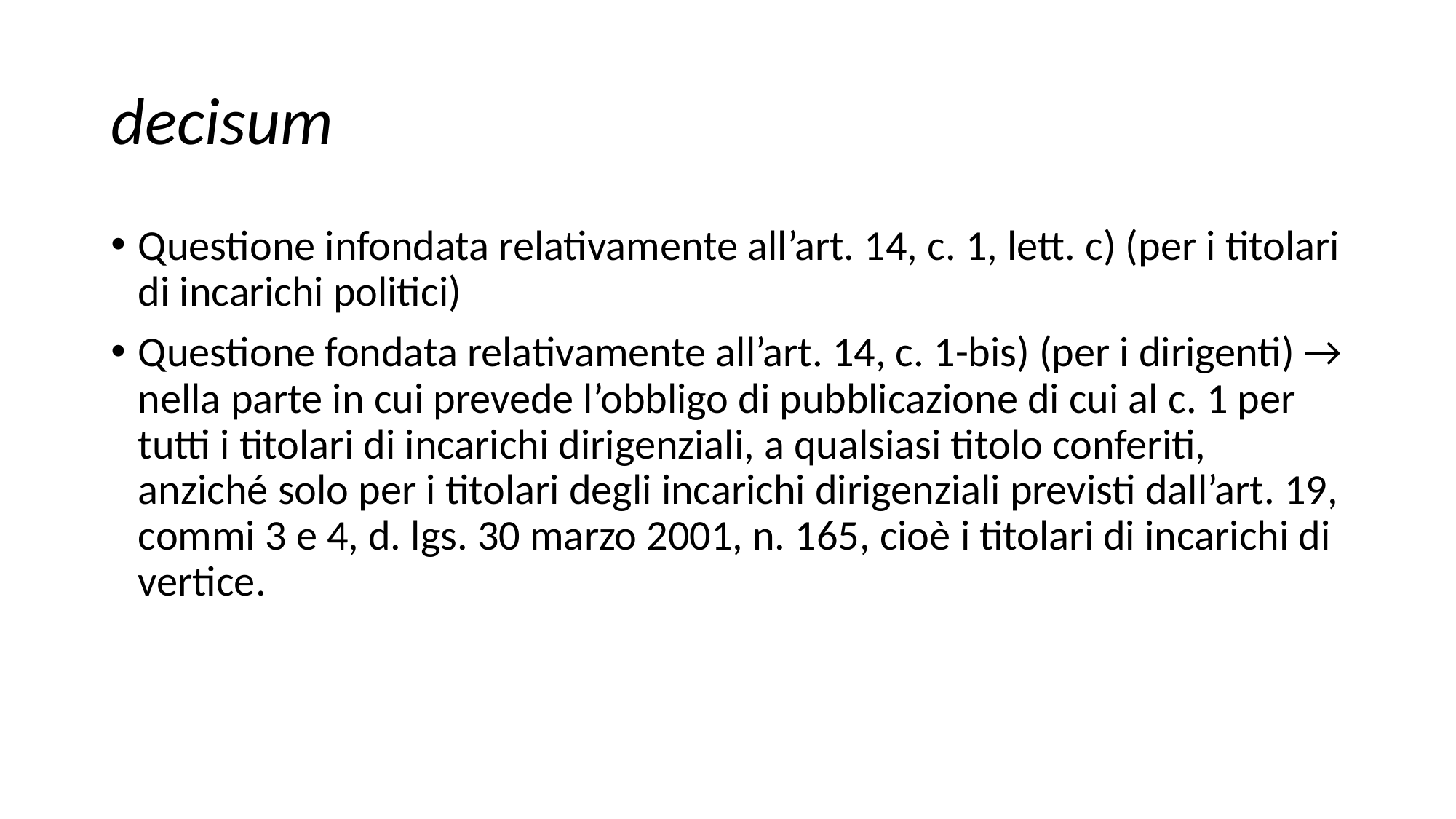

# decisum
Questione infondata relativamente all’art. 14, c. 1, lett. c) (per i titolari di incarichi politici)
Questione fondata relativamente all’art. 14, c. 1-bis) (per i dirigenti) → nella parte in cui prevede l’obbligo di pubblicazione di cui al c. 1 per tutti i titolari di incarichi dirigenziali, a qualsiasi titolo conferiti, anziché solo per i titolari degli incarichi dirigenziali previsti dall’art. 19, commi 3 e 4, d. lgs. 30 marzo 2001, n. 165, cioè i titolari di incarichi di vertice.